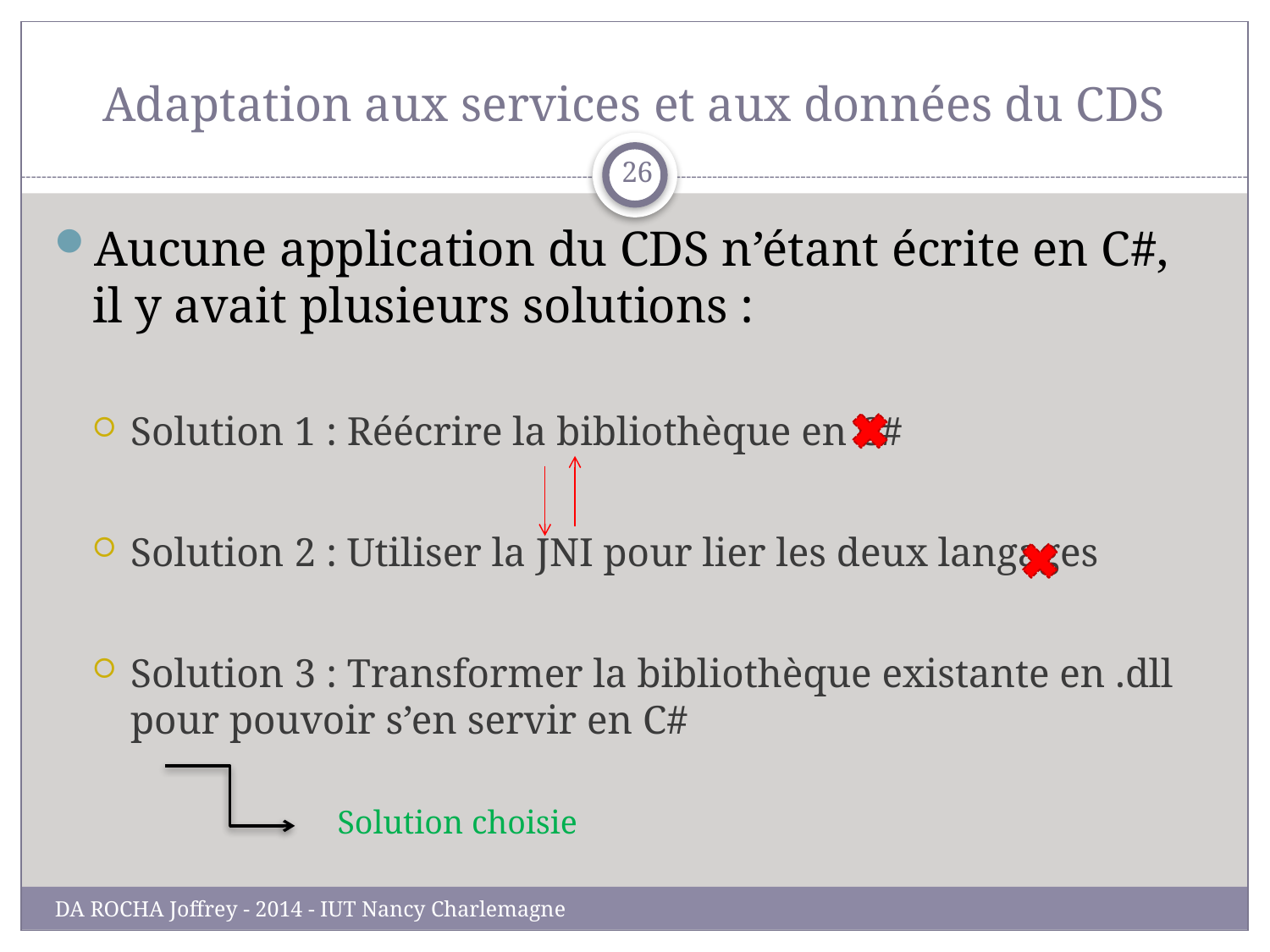

# Adaptation aux services et aux données du CDS
26
Aucune application du CDS n’étant écrite en C#, il y avait plusieurs solutions :

Solution 1 : Réécrire la bibliothèque en C#

Solution 2 : Utiliser la JNI pour lier les deux langages

Solution 3 : Transformer la bibliothèque existante en .dll pour pouvoir s’en servir en C#

Solution choisie
DA ROCHA Joffrey - 2014 - IUT Nancy Charlemagne